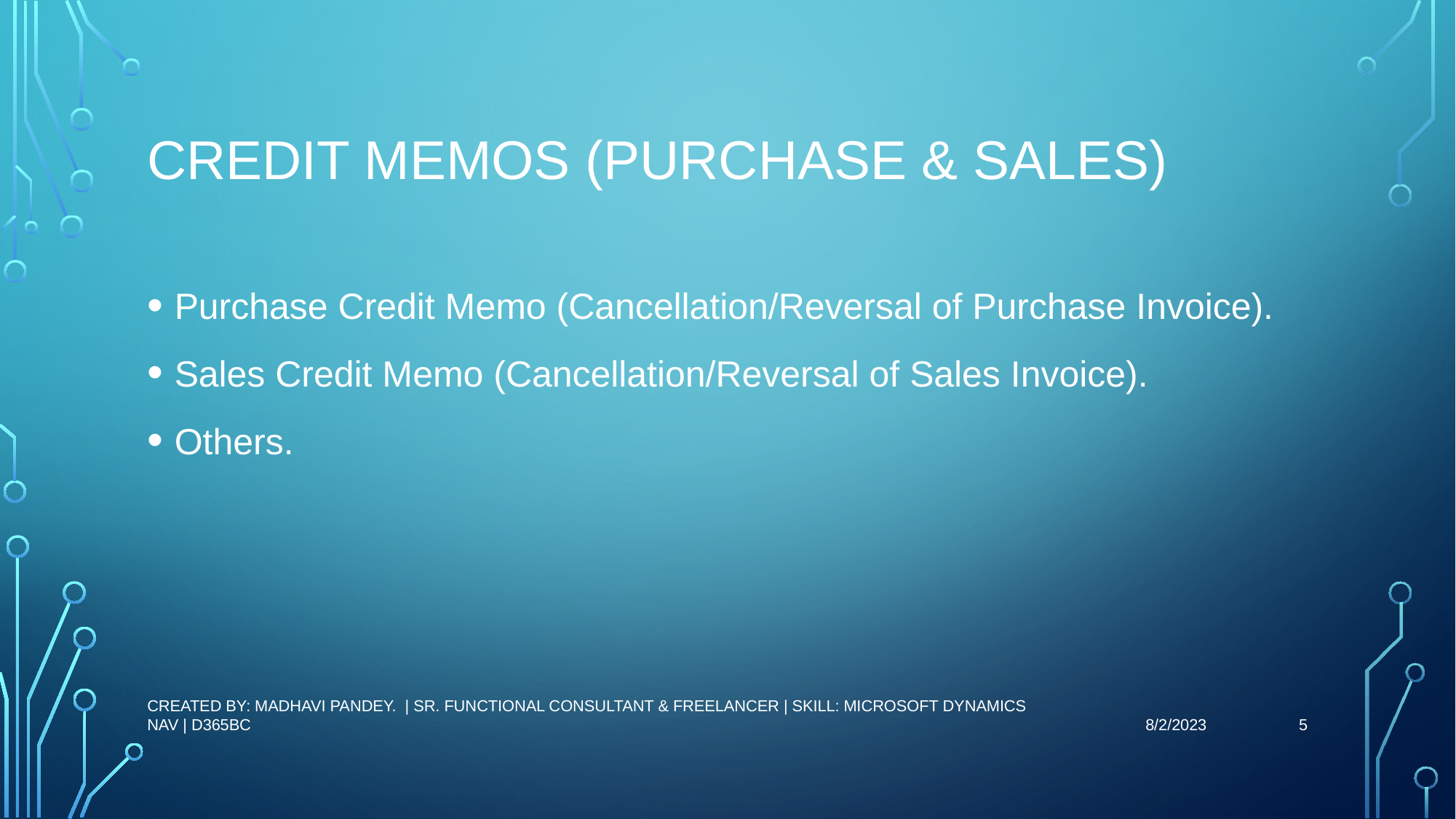

# Credit Memos (Purchase & sales)
Purchase Credit Memo (Cancellation/Reversal of Purchase Invoice).
Sales Credit Memo (Cancellation/Reversal of Sales Invoice).
Others.

5
Created By: Madhavi Pandey.  | Sr. Functional Consultant & Freelancer | Skill: Microsoft Dynamics Nav | D365BC

8/2/2023